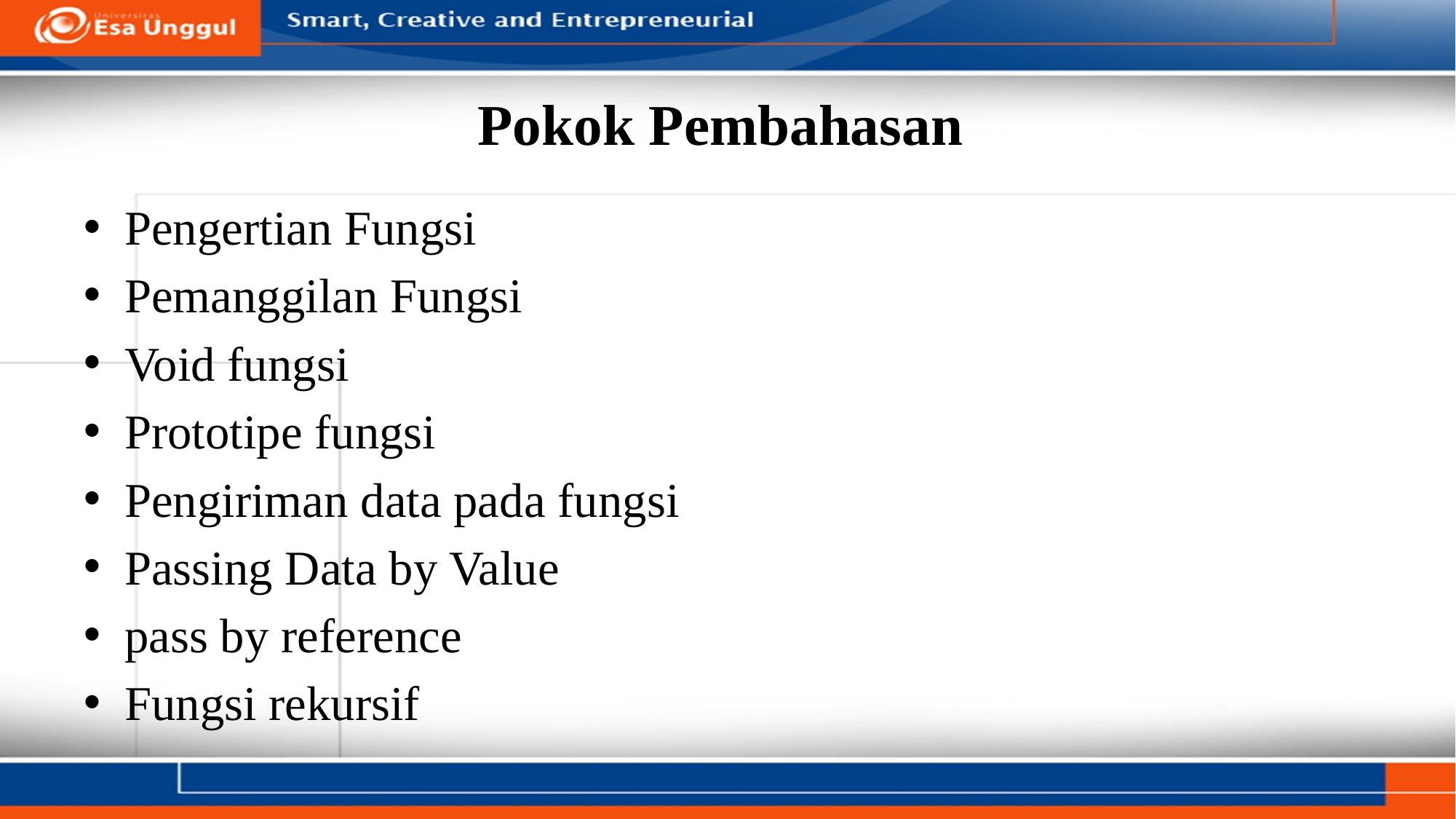

# Pokok Pembahasan
Pengertian Fungsi
Pemanggilan Fungsi
Void fungsi
Prototipe fungsi
Pengiriman data pada fungsi
Passing Data by Value
pass by reference
Fungsi rekursif